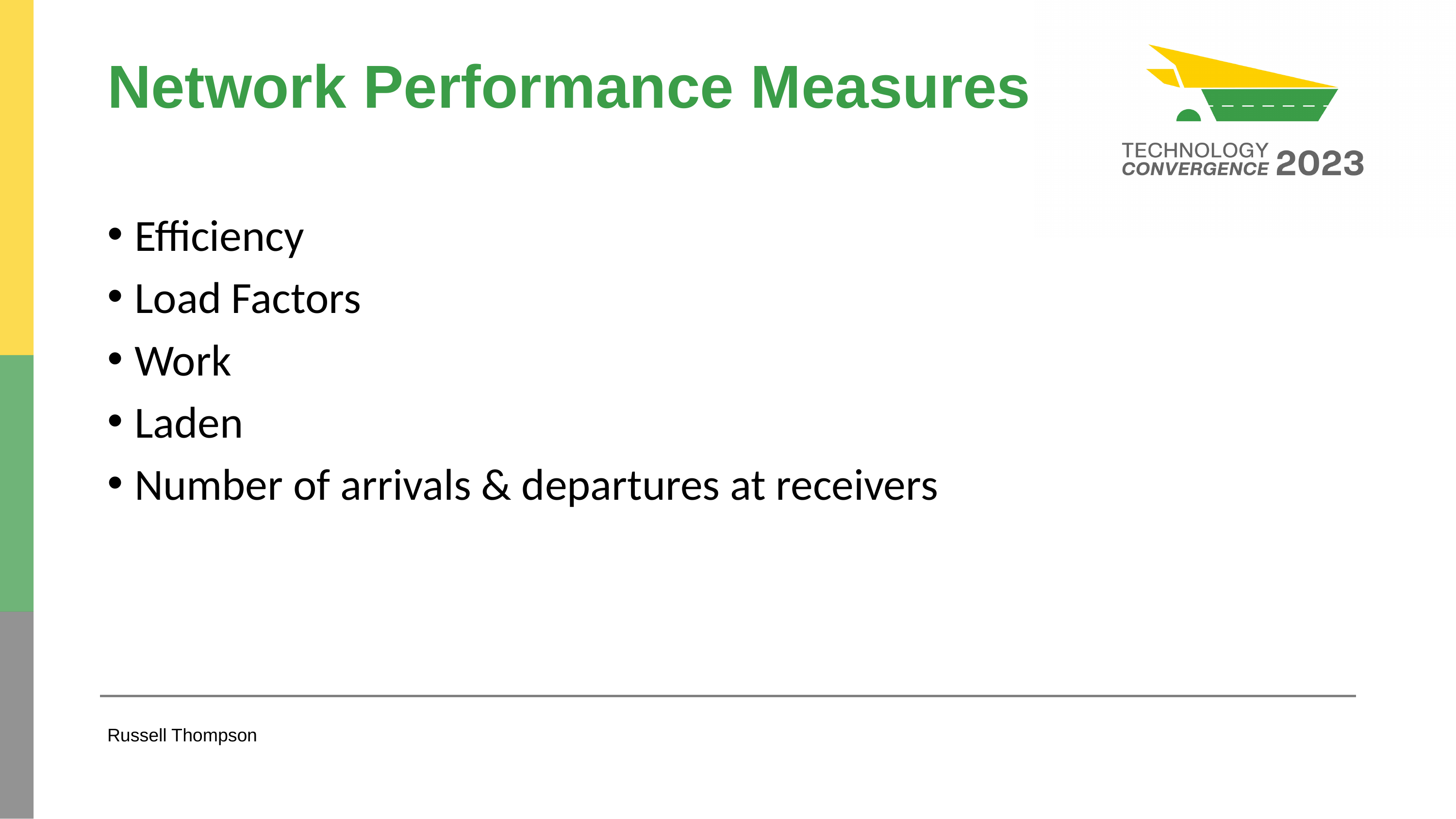

# Network Performance Measures
Efficiency
Load Factors
Work
Laden
Number of arrivals & departures at receivers
Russell Thompson